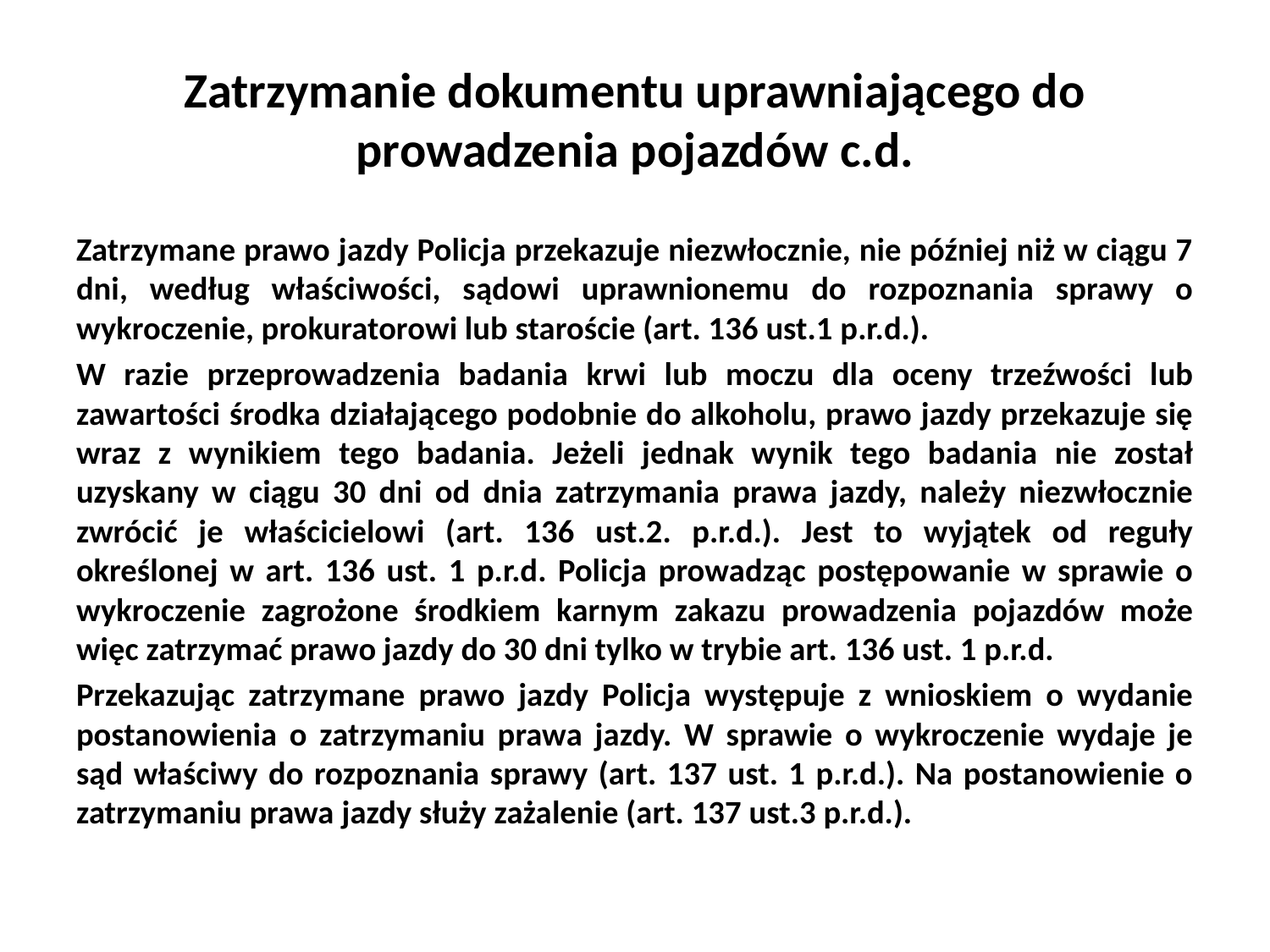

# Zatrzymanie dokumentu uprawniającego do prowadzenia pojazdów c.d.
Zatrzymane prawo jazdy Policja przekazuje niezwłocznie, nie później niż w ciągu 7 dni, według właściwości, sądowi uprawnionemu do rozpoznania sprawy o wykroczenie, prokuratorowi lub staroście (art. 136 ust.1 p.r.d.).
W razie przeprowadzenia badania krwi lub moczu dla oceny trzeźwości lub zawartości środka działającego podobnie do alkoholu, prawo jazdy przekazuje się wraz z wynikiem tego badania. Jeżeli jednak wynik tego badania nie został uzyskany w ciągu 30 dni od dnia zatrzymania prawa jazdy, należy niezwłocznie zwrócić je właścicielowi (art. 136 ust.2. p.r.d.). Jest to wyjątek od reguły określonej w art. 136 ust. 1 p.r.d. Policja prowadząc postępowanie w sprawie o wykroczenie zagrożone środkiem karnym zakazu prowadzenia pojazdów może więc zatrzymać prawo jazdy do 30 dni tylko w trybie art. 136 ust. 1 p.r.d.
Przekazując zatrzymane prawo jazdy Policja występuje z wnioskiem o wydanie postanowienia o zatrzymaniu prawa jazdy. W sprawie o wykroczenie wydaje je sąd właściwy do rozpoznania sprawy (art. 137 ust. 1 p.r.d.). Na postanowienie o zatrzymaniu prawa jazdy służy zażalenie (art. 137 ust.3 p.r.d.).